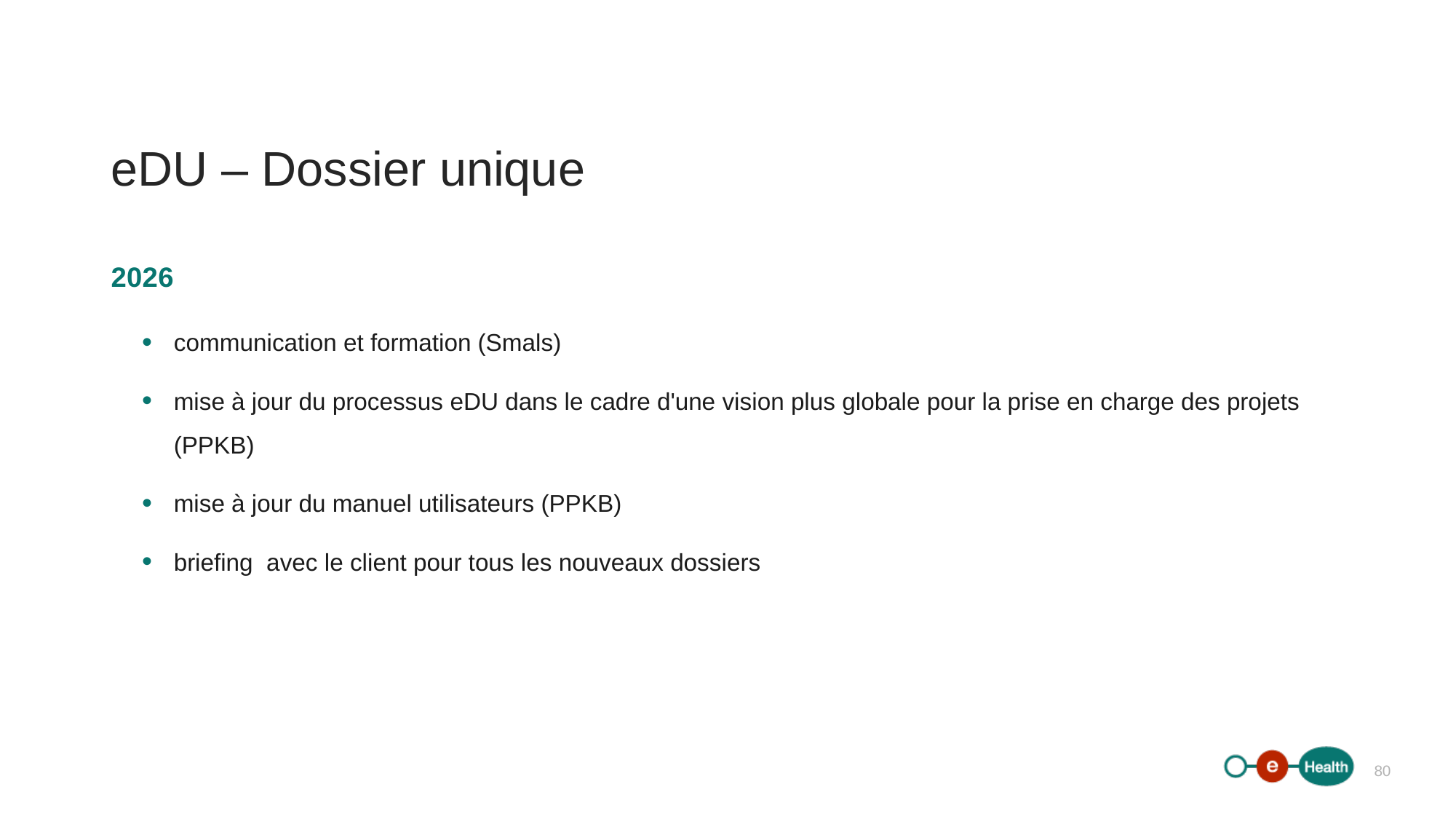

# eDU – Dossier unique

2026

communication et formation (Smals)
mise à jour du processus eDU dans le cadre d'une vision plus globale pour la prise en charge des projets (PPKB)
mise à jour du manuel utilisateurs (PPKB)
briefing  avec le client pour tous les nouveaux dossiers
80